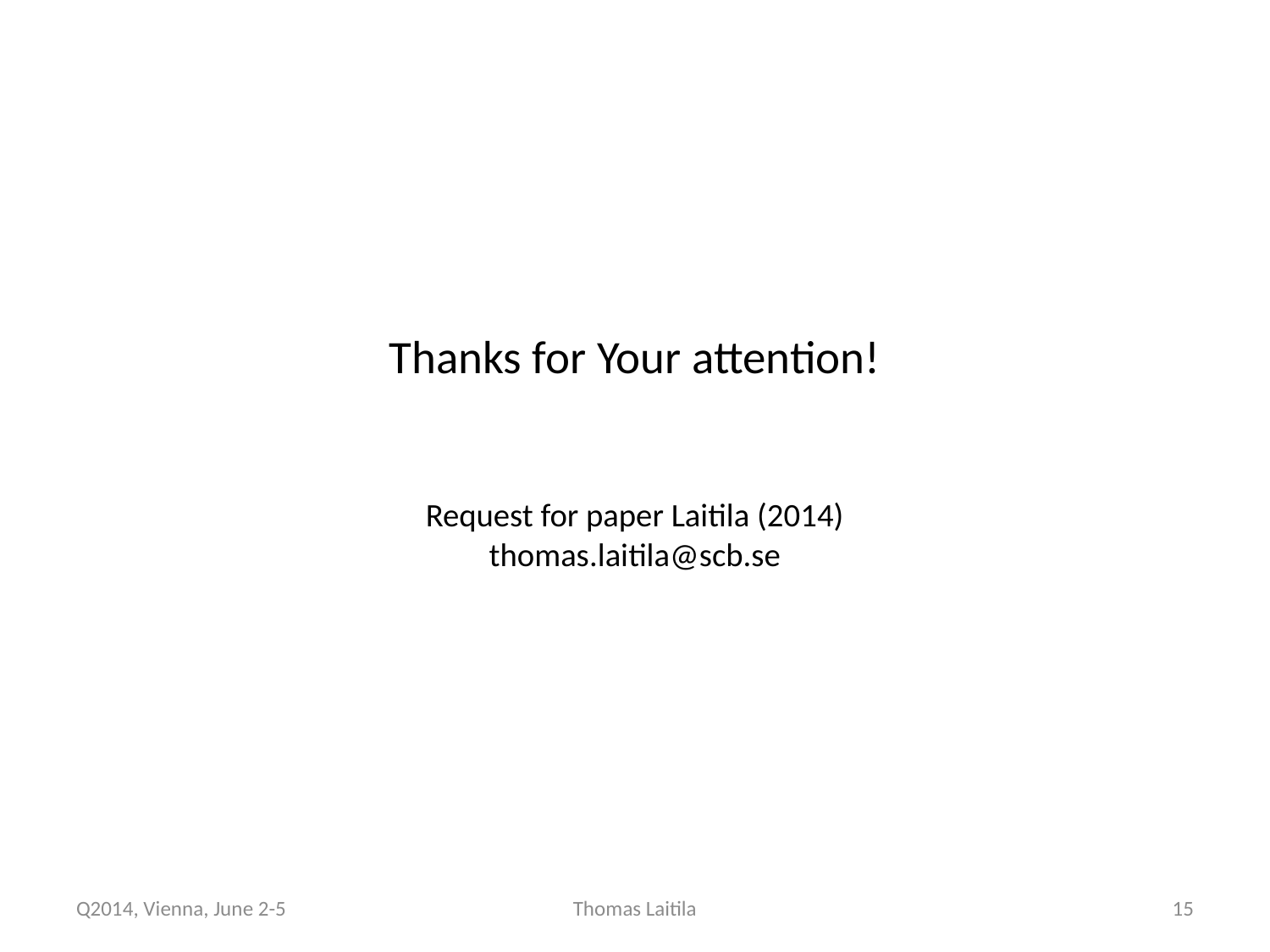

# Thanks for Your attention! Request for paper Laitila (2014) thomas.laitila@scb.se
Q2014, Vienna, June 2-5
Thomas Laitila
15